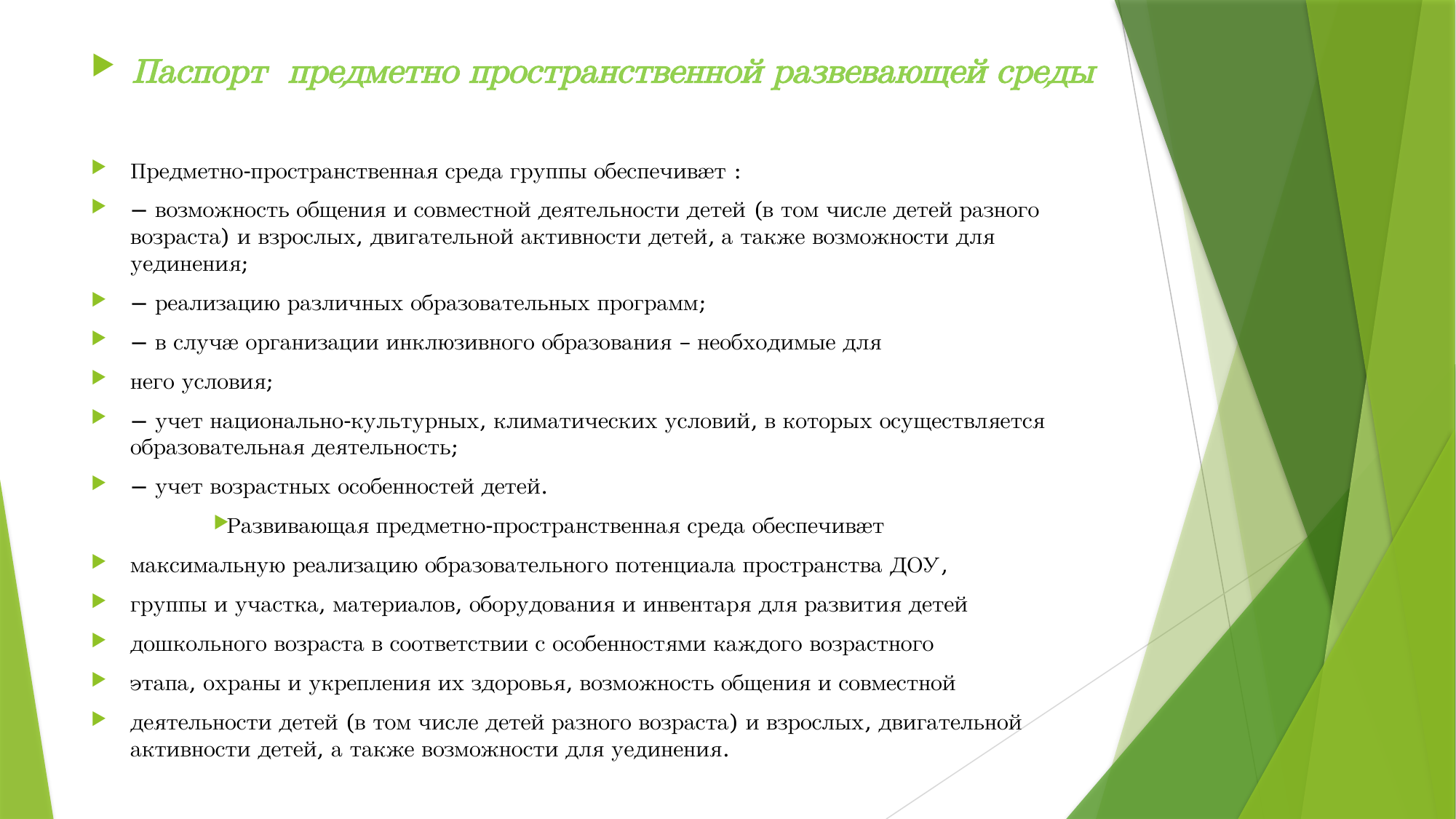

Паспорт  предметно пространственной развевающей среды

Предметно-пространственная среда группы обеспечивает :
− возможность общения и совместной деятельности детей (в том числе детей разного возраста) и взрослых, двигательной активности детей, а также возможности для уединения;
− реализацию различных образовательных программ;
− в случае организации инклюзивного образования – необходимые для
него условия;
− учет национально-культурных, климатических условий, в которых осуществляется образовательная деятельность;
− учет возрастных особенностей детей.
Развивающая предметно-пространственная среда обеспечивает
максимальную реализацию образовательного потенциала пространства ДОУ,
группы и участка, материалов, оборудования и инвентаря для развития детей
дошкольного возраста в соответствии с особенностями каждого возрастного
этапа, охраны и укрепления их здоровья, возможность общения и совместной
деятельности детей (в том числе детей разного возраста) и взрослых, двигательной активности детей, а также возможности для уединения.